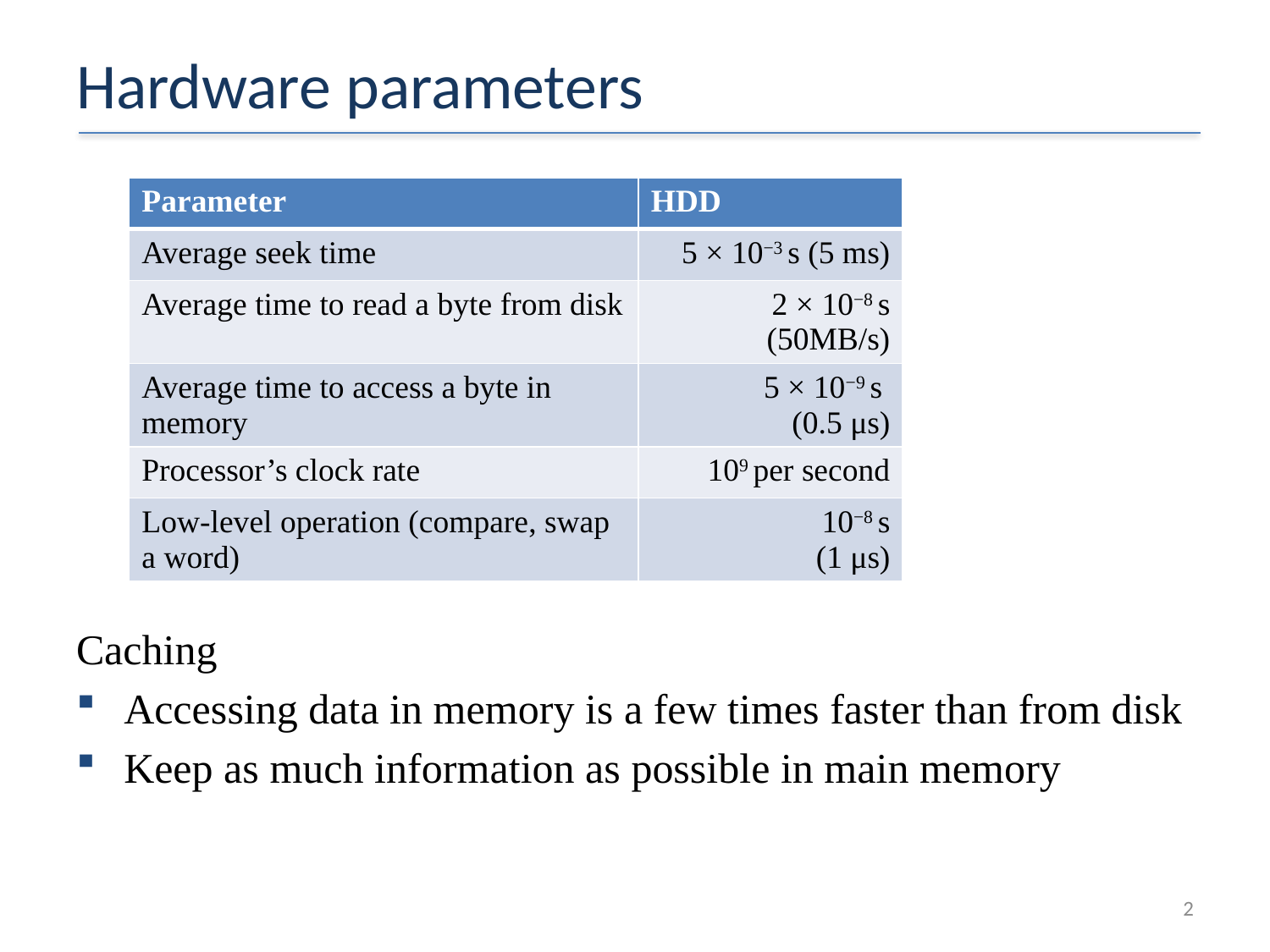

# Hardware parameters
| Parameter | HDD |
| --- | --- |
| Average seek time | 5 × 10−3 s (5 ms) |
| Average time to read a byte from disk | 2 × 10−8 s (50MB/s) |
| Average time to access a byte in memory | 5 × 10−9 s (0.5 μs) |
| Processor’s clock rate | 109 per second |
| Low-level operation (compare, swap a word) | 10−8 s (1 μs) |
Caching
Accessing data in memory is a few times faster than from disk
Keep as much information as possible in main memory
2